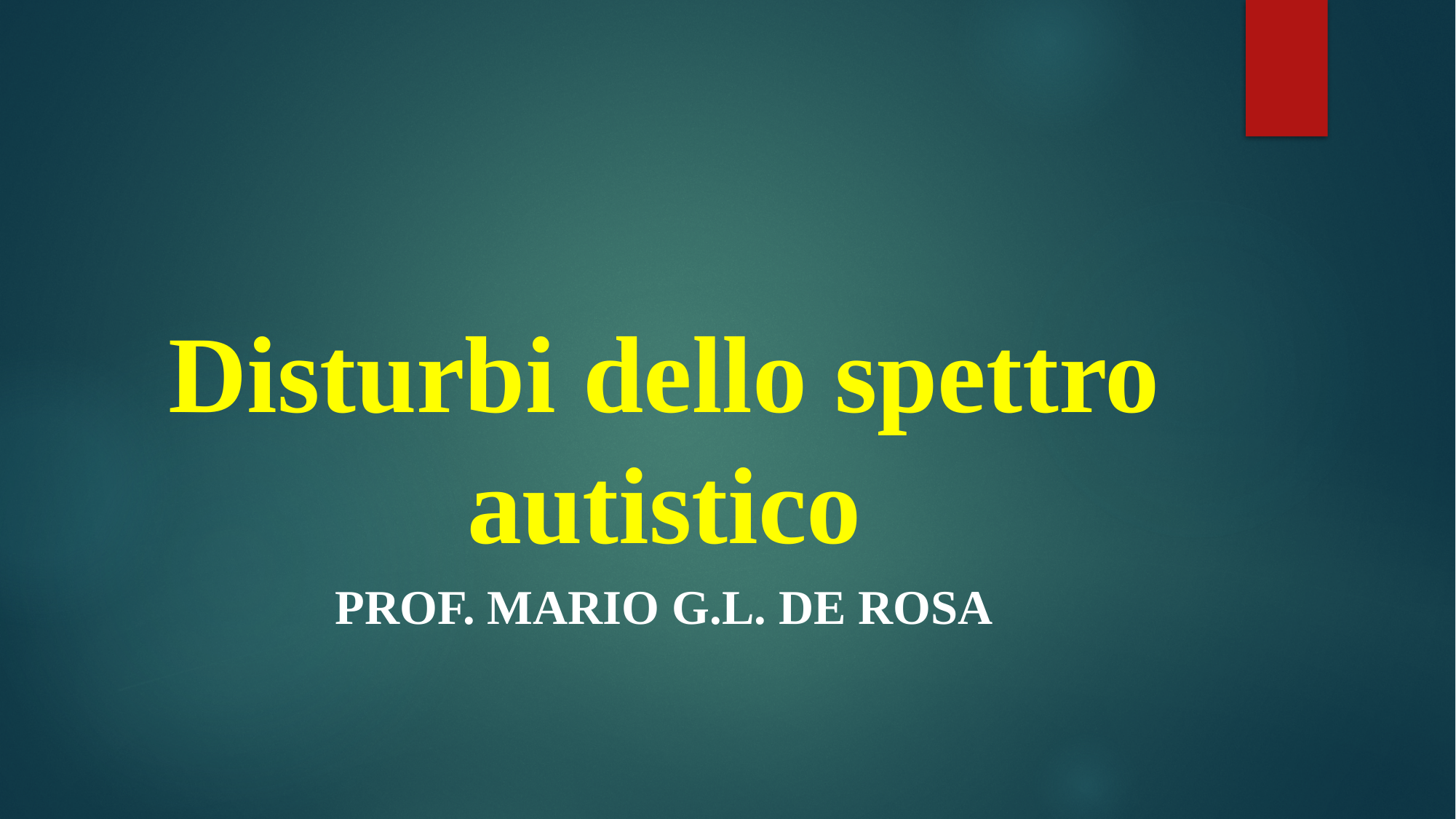

# Disturbi dello spettro autistico
PROF. Mario G.L. De Rosa